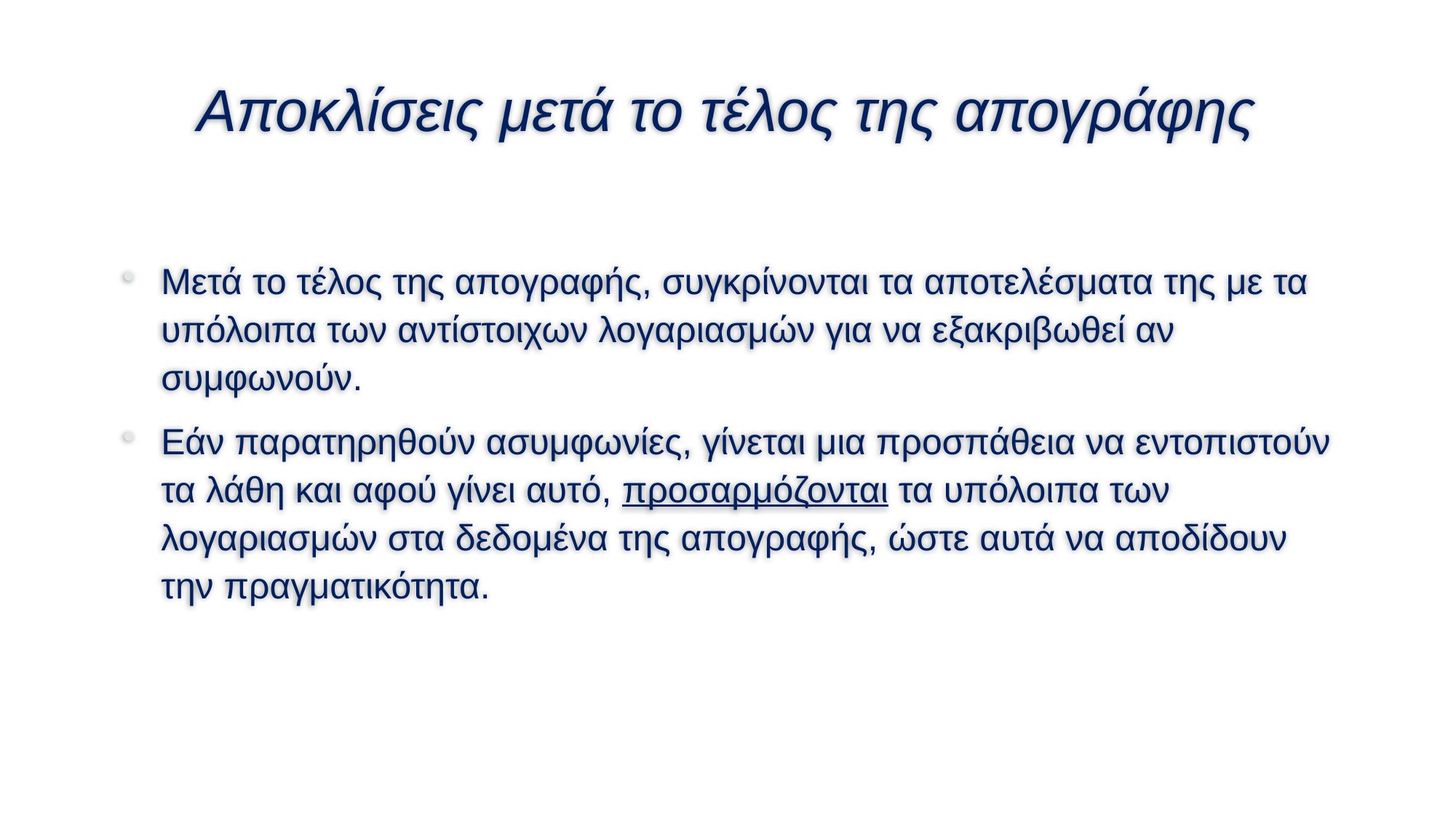

# Αποκλίσεις μετά το τέλος της απογράφης
Μετά το τέλος της απογραφής, συγκρίνονται τα αποτελέσματα της με τα υπόλοιπα των αντίστοιχων λογαριασμών για να εξακριβωθεί αν συμφωνούν.
Εάν παρατηρηθούν ασυμφωνίες, γίνεται μια προσπάθεια να εντοπιστούν τα λάθη και αφού γίνει αυτό, προσαρμόζονται τα υπόλοιπα των λογαριασμών στα δεδομένα της απογραφής, ώστε αυτά να αποδίδουν την πραγματικότητα.